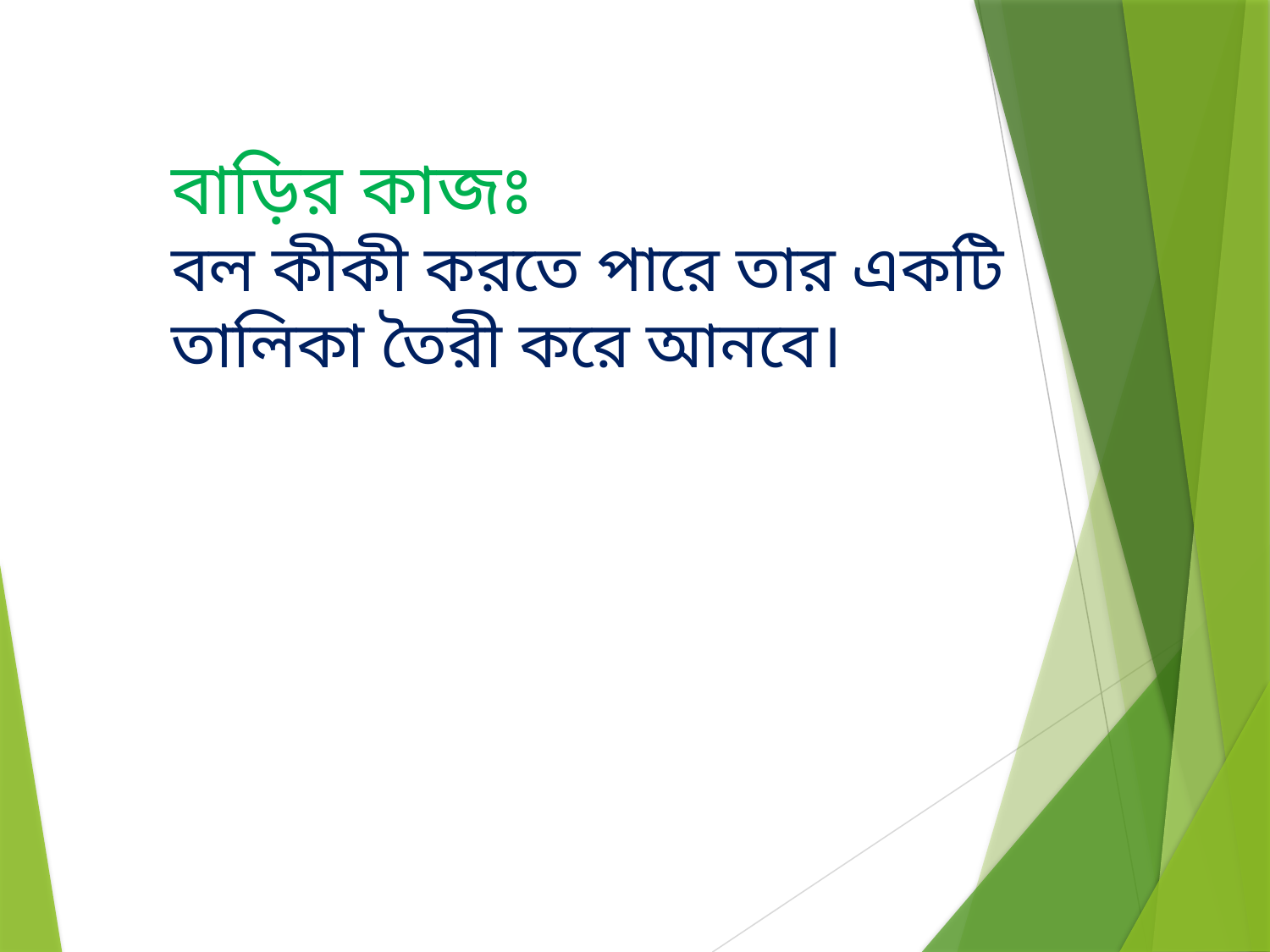

বাড়ির কাজঃ
বল কীকী করতে পারে তার একটি তালিকা তৈরী করে আনবে।